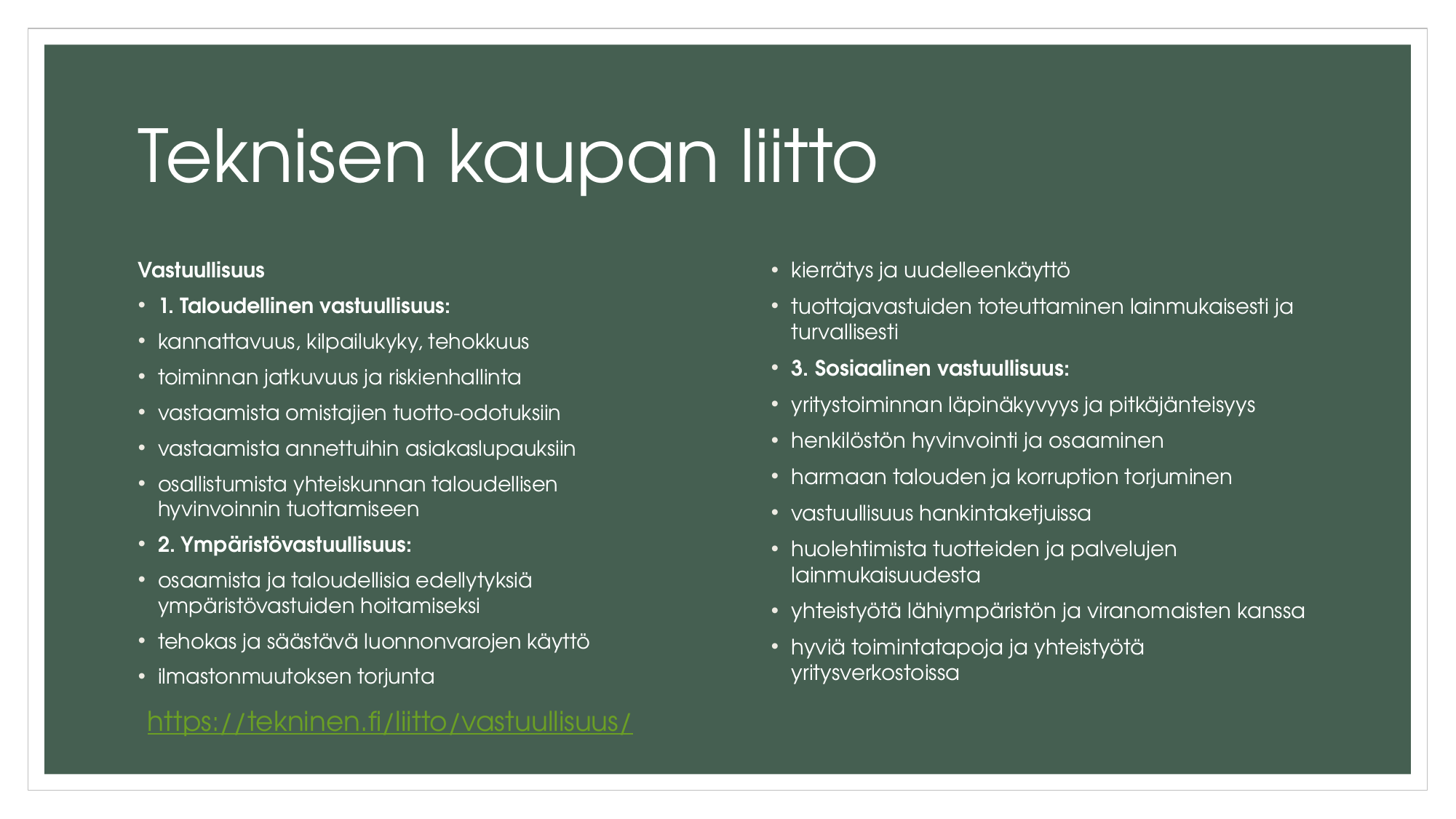

# Teknisen kaupan liitto
Vastuullisuus
1. Taloudellinen vastuullisuus:
kannattavuus, kilpailukyky, tehokkuus
toiminnan jatkuvuus ja riskienhallinta
vastaamista omistajien tuotto-odotuksiin
vastaamista annettuihin asiakaslupauksiin
osallistumista yhteiskunnan taloudellisen hyvinvoinnin tuottamiseen
2. Ympäristövastuullisuus:
osaamista ja taloudellisia edellytyksiä ympäristövastuiden hoitamiseksi
tehokas ja säästävä luonnonvarojen käyttö
ilmastonmuutoksen torjunta

kierrätys ja uudelleenkäyttö
tuottajavastuiden toteuttaminen lainmukaisesti ja turvallisesti
3. Sosiaalinen vastuullisuus:
yritystoiminnan läpinäkyvyys ja pitkäjänteisyys
henkilöstön hyvinvointi ja osaaminen
harmaan talouden ja korruption torjuminen
vastuullisuus hankintaketjuissa
huolehtimista tuotteiden ja palvelujen lainmukaisuudesta
yhteistyötä lähiympäristön ja viranomaisten kanssa
hyviä toimintatapoja ja yhteistyötä yritysverkostoissa

https://tekninen.fi/liitto/vastuullisuus/